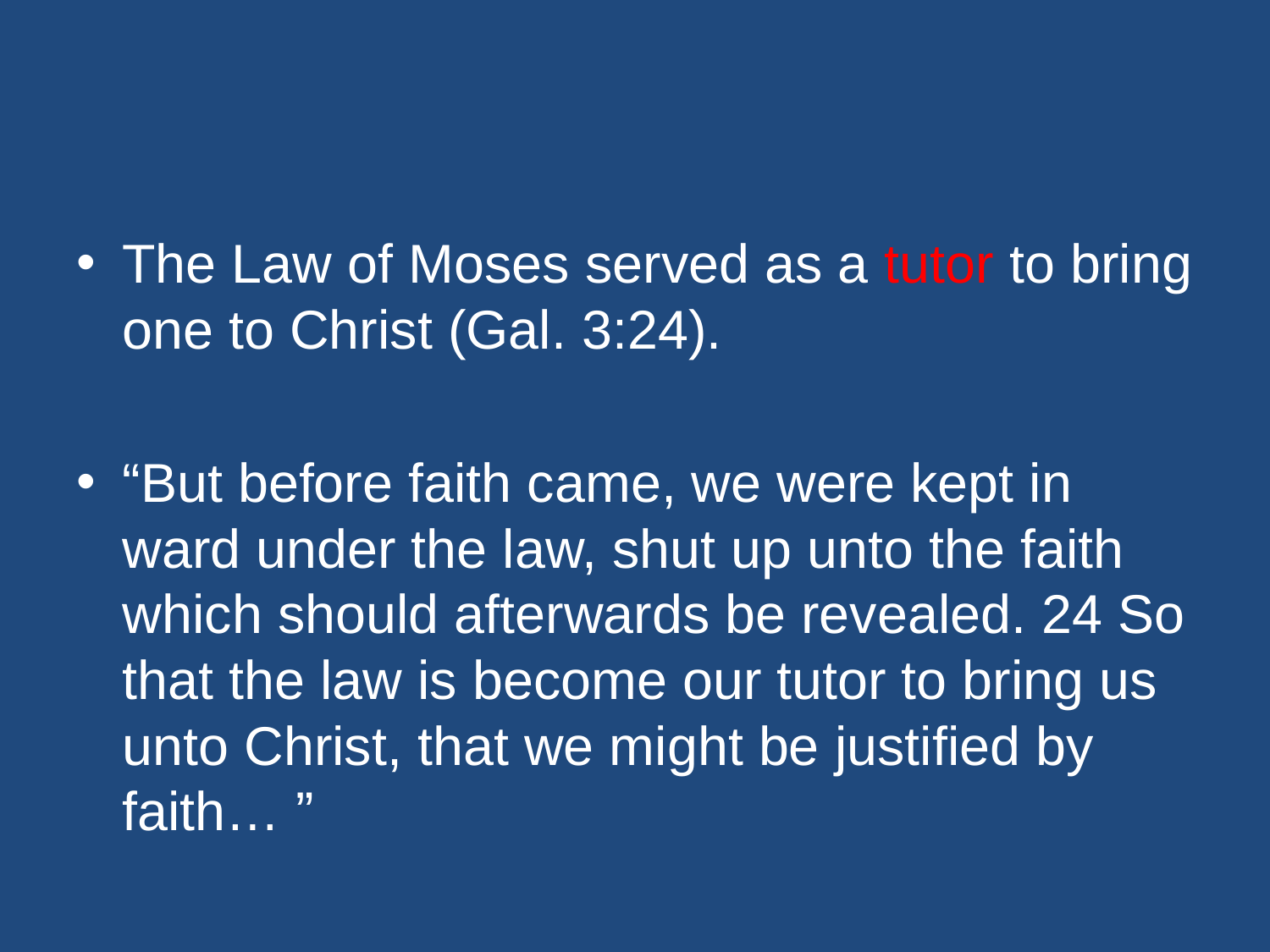

#
The Law of Moses served as a tutor to bring one to Christ (Gal. 3:24).

“But before faith came, we were kept in ward under the law, shut up unto the faith which should afterwards be revealed. 24 So that the law is become our tutor to bring us unto Christ, that we might be justified by faith… ”